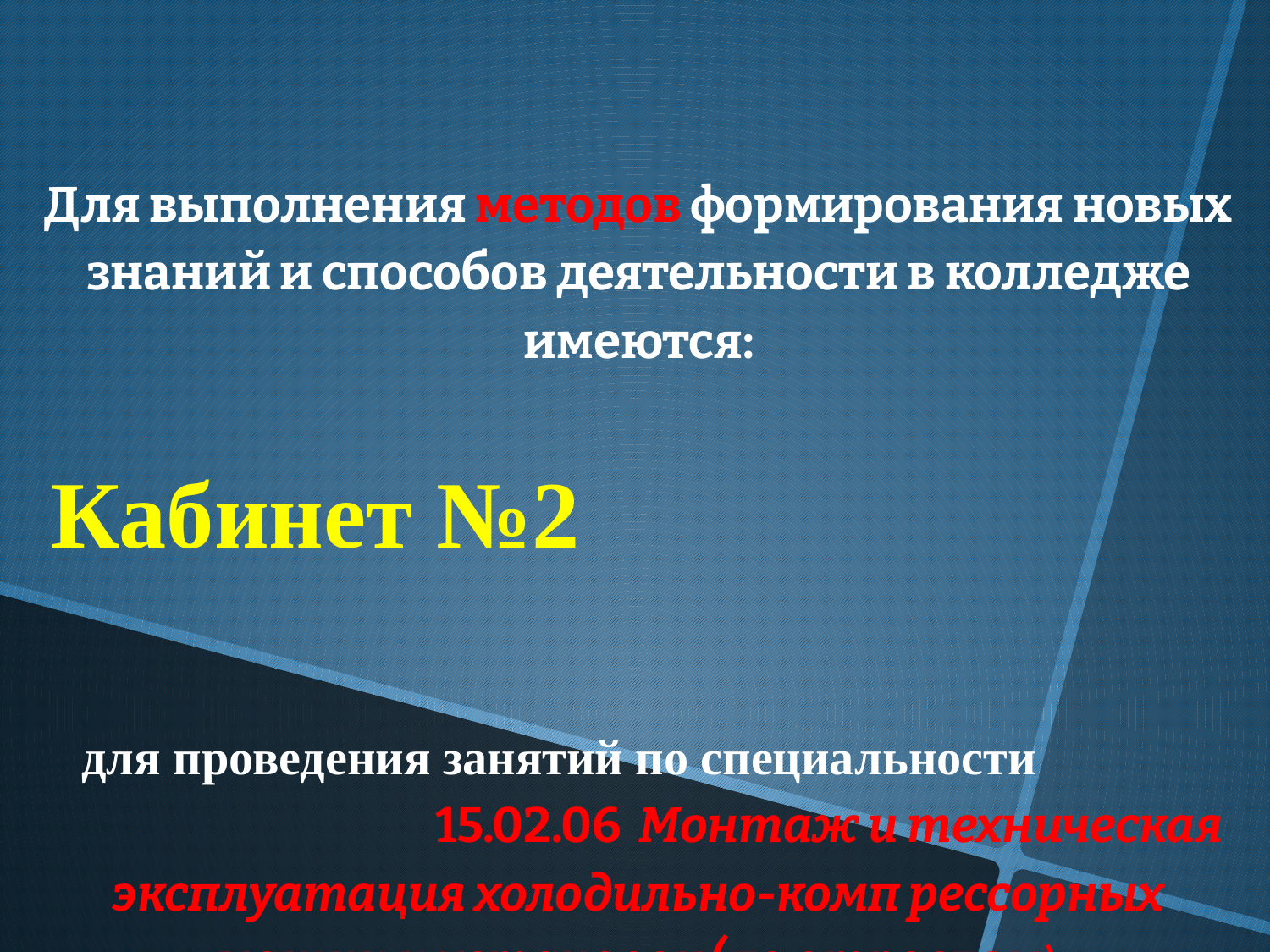

Для выполнения методов формирования новых знаний и способов деятельности в колледже имеются:

Кабинет №2
   для проведения занятий по специальности                                                15.02.06  Монтаж и техническая эксплуатация холодильно-комп рессорных машин и установок (по отраслям).